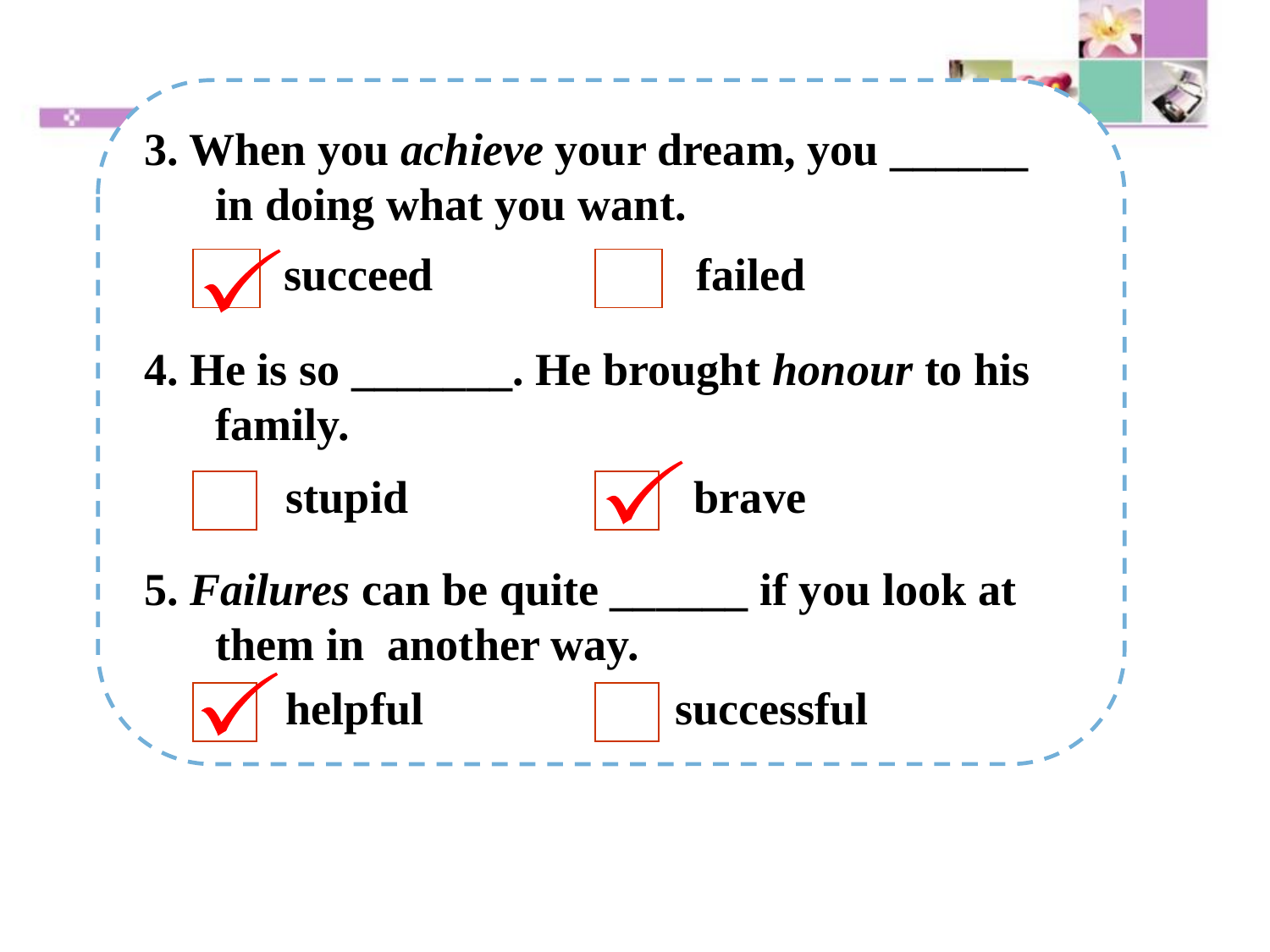

3. When you achieve your dream, you ______ in doing what you want.

4. He is so _______. He brought honour to his family.

5. Failures can be quite ______ if you look at them in  another way.

succeed                       failed

stupid                         brave

helpful                      successful